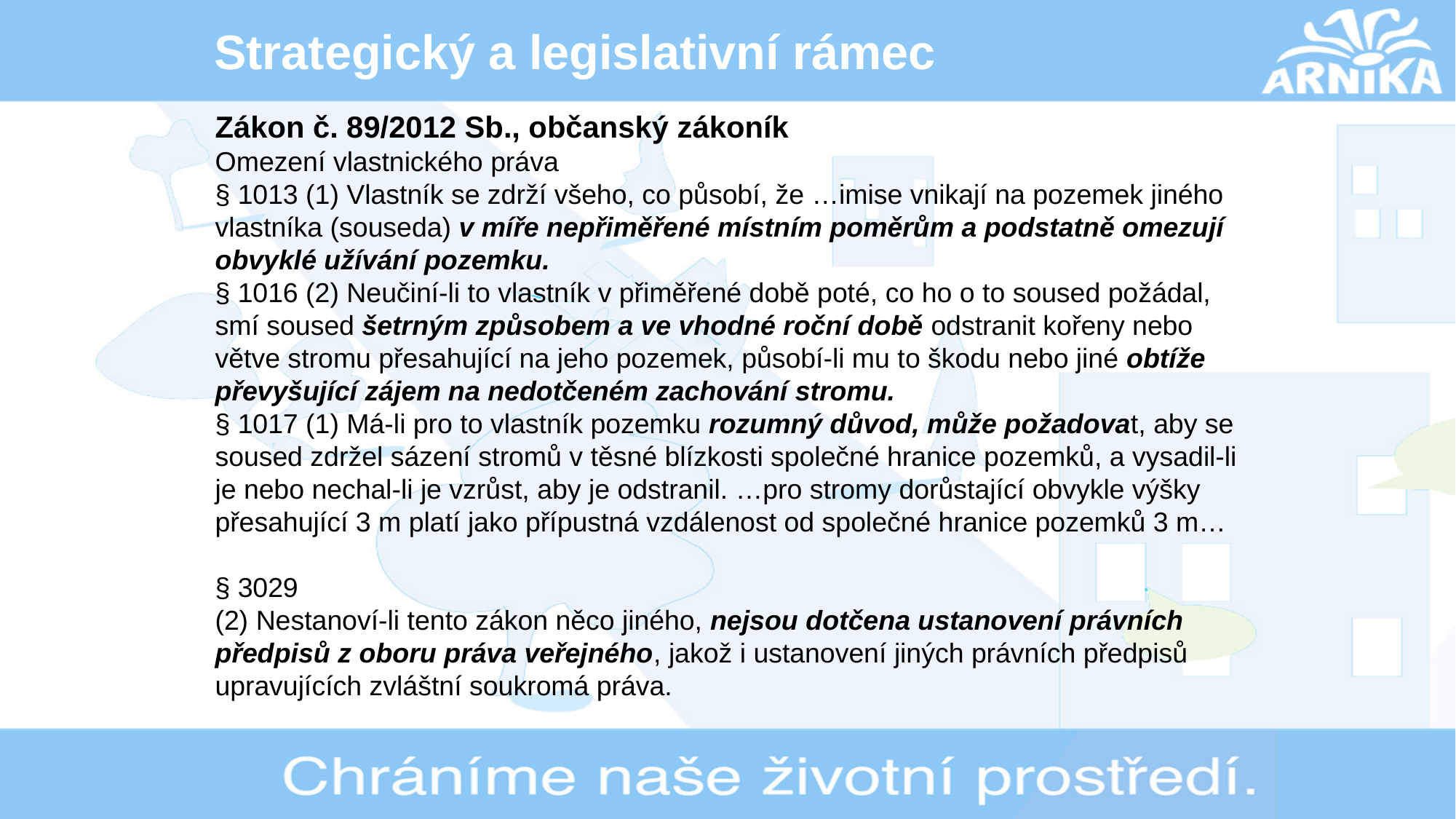

Strategický a legislativní rámec
Zákon č. 89/2012 Sb., občanský zákoník
Omezení vlastnického práva
§ 1013 (1) Vlastník se zdrží všeho, co působí, že …imise vnikají na pozemek jiného vlastníka (souseda) v míře nepřiměřené místním poměrům a podstatně omezují obvyklé užívání pozemku.
§ 1016 (2) Neučiní-li to vlastník v přiměřené době poté, co ho o to soused požádal, smí soused šetrným způsobem a ve vhodné roční době odstranit kořeny nebo větve stromu přesahující na jeho pozemek, působí-li mu to škodu nebo jiné obtíže převyšující zájem na nedotčeném zachování stromu.
§ 1017 (1) Má-li pro to vlastník pozemku rozumný důvod, může požadovat, aby se soused zdržel sázení stromů v těsné blízkosti společné hranice pozemků, a vysadil-li je nebo nechal-li je vzrůst, aby je odstranil. …pro stromy dorůstající obvykle výšky přesahující 3 m platí jako přípustná vzdálenost od společné hranice pozemků 3 m…

§ 3029
(2) Nestanoví-li tento zákon něco jiného, nejsou dotčena ustanovení právních předpisů z oboru práva veřejného, jakož i ustanovení jiných právních předpisů upravujících zvláštní soukromá práva.